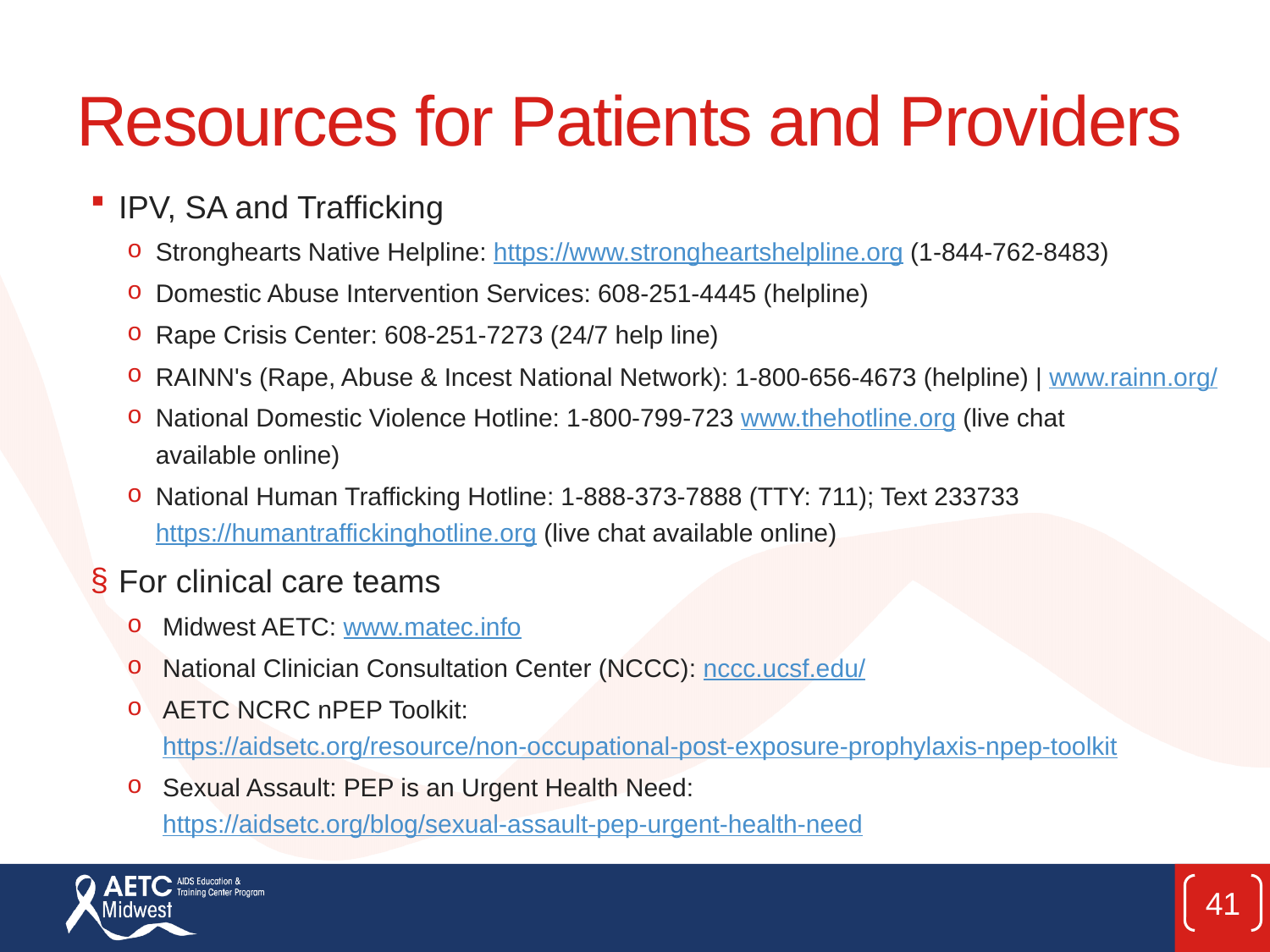

# Resources for Patients and Providers
IPV, SA and Trafficking
Stronghearts Native Helpline: https://www.strongheartshelpline.org (1-844-762-8483)
Domestic Abuse Intervention Services: 608-251-4445 (helpline)
Rape Crisis Center: 608-251-7273 (24/7 help line)
RAINN's (Rape, Abuse & Incest National Network): 1-800-656-4673 (helpline) | www.rainn.org/
National Domestic Violence Hotline: 1-800-799-723 www.thehotline.org (live chat available online)
National Human Trafficking Hotline: 1-888-373-7888 (TTY: 711); Text 233733 https://humantraffickinghotline.org (live chat available online)
For clinical care teams
Midwest AETC: www.matec.info
National Clinician Consultation Center (NCCC): nccc.ucsf.edu/
AETC NCRC nPEP Toolkit: https://aidsetc.org/resource/non-occupational-post-exposure-prophylaxis-npep-toolkit
Sexual Assault: PEP is an Urgent Health Need: https://aidsetc.org/blog/sexual-assault-pep-urgent-health-need
41